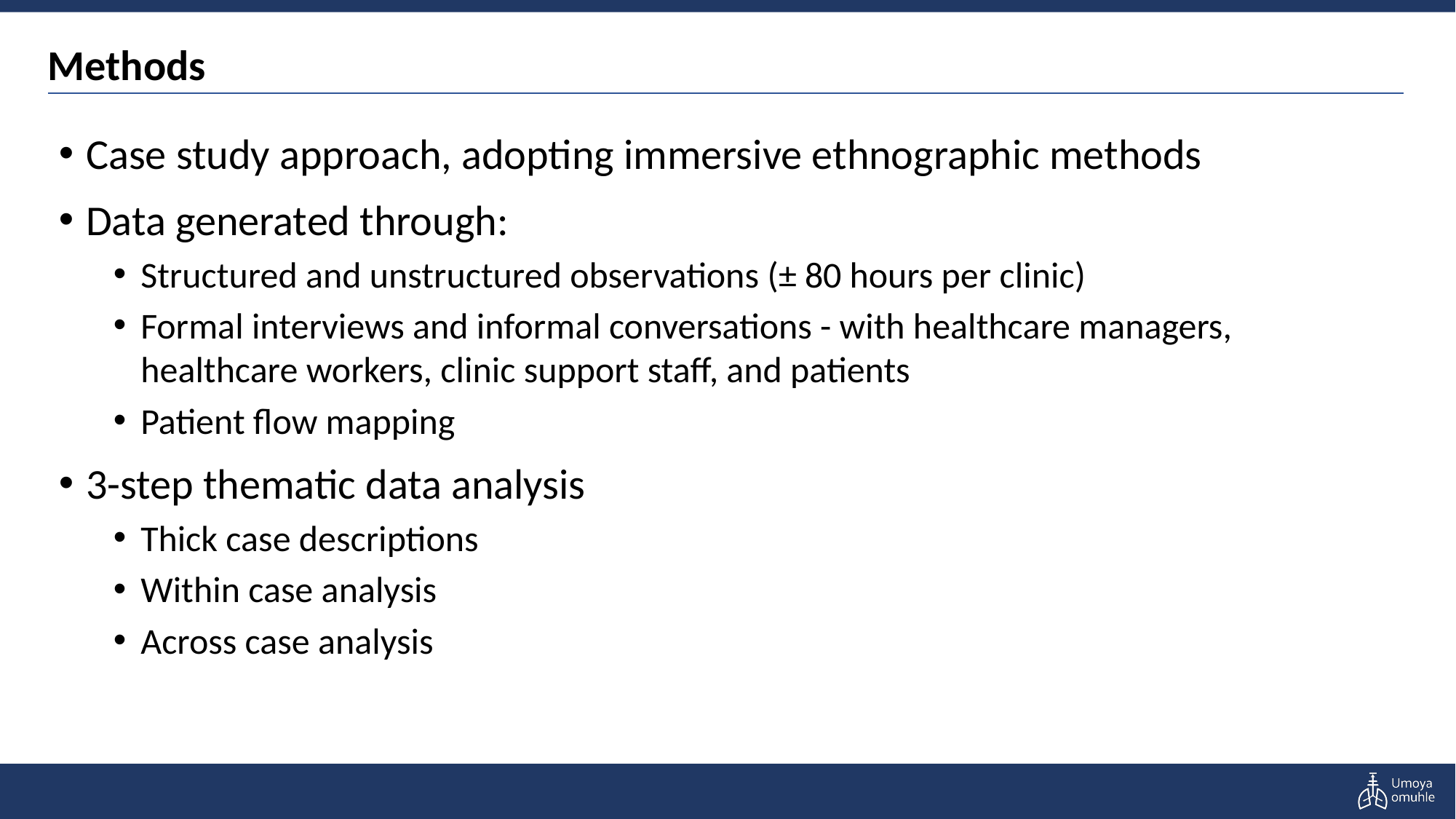

# Methods
Case study approach, adopting immersive ethnographic methods
Data generated through:
Structured and unstructured observations (± 80 hours per clinic)
Formal interviews and informal conversations - with healthcare managers, healthcare workers, clinic support staff, and patients
Patient flow mapping
3-step thematic data analysis
Thick case descriptions
Within case analysis
Across case analysis